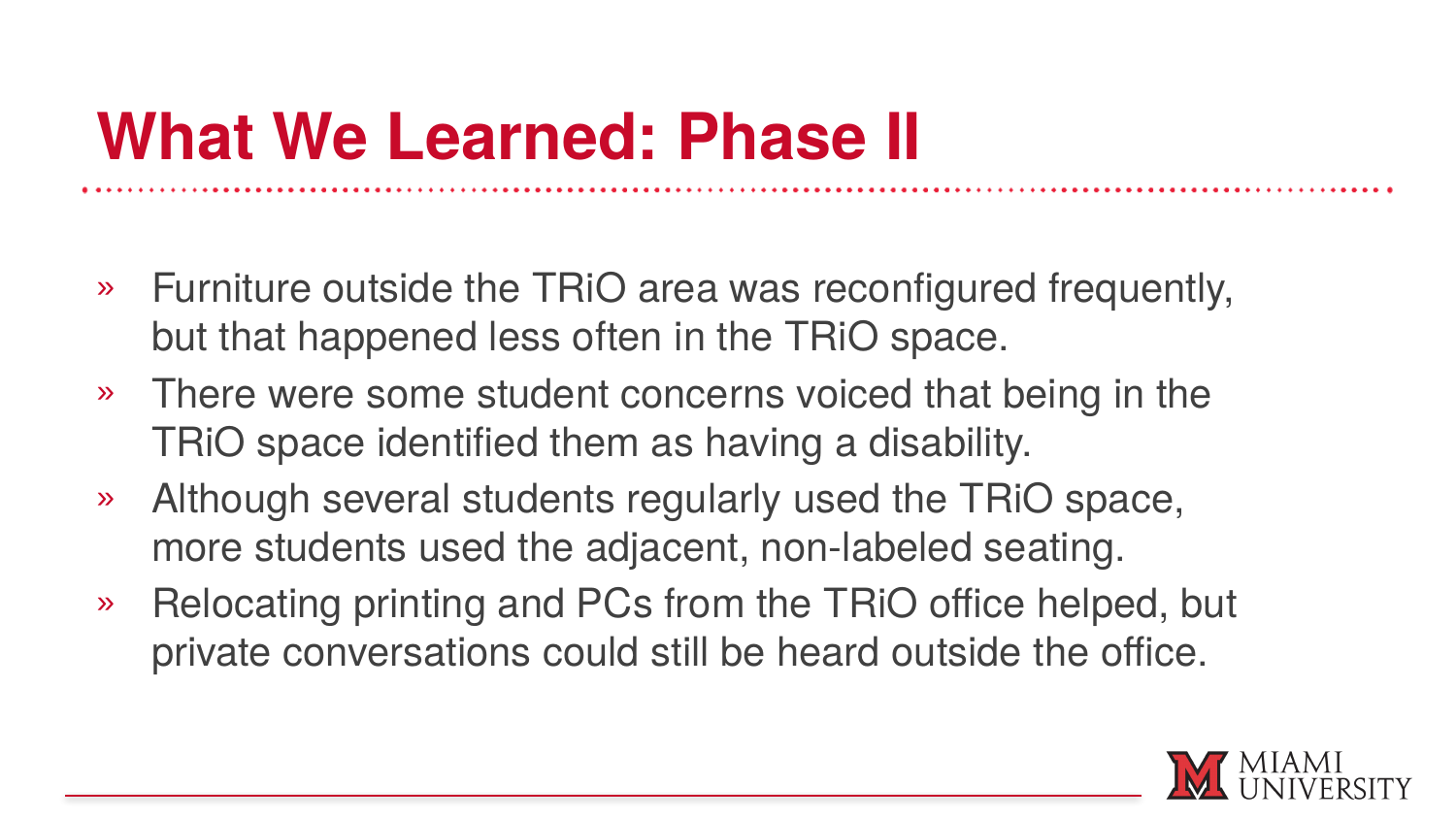

What We Learned: Phase II
Furniture outside the TRiO area was reconfigured frequently, but that happened less often in the TRiO space.
There were some student concerns voiced that being in the TRiO space identified them as having a disability.
Although several students regularly used the TRiO space, more students used the adjacent, non-labeled seating.
Relocating printing and PCs from the TRiO office helped, but private conversations could still be heard outside the office.